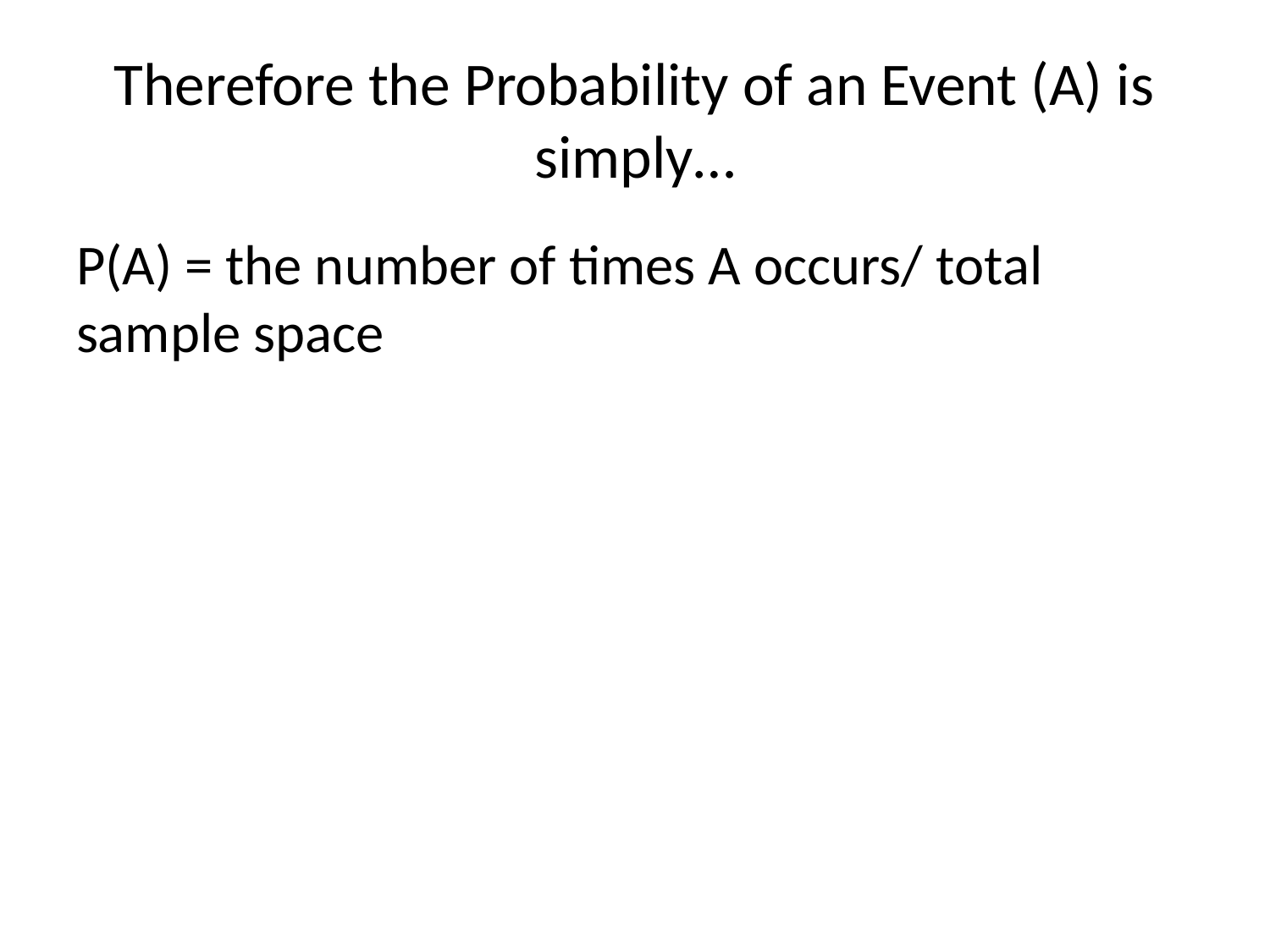

# Therefore the Probability of an Event (A) is simply…
P(A) = the number of times A occurs/ total sample space